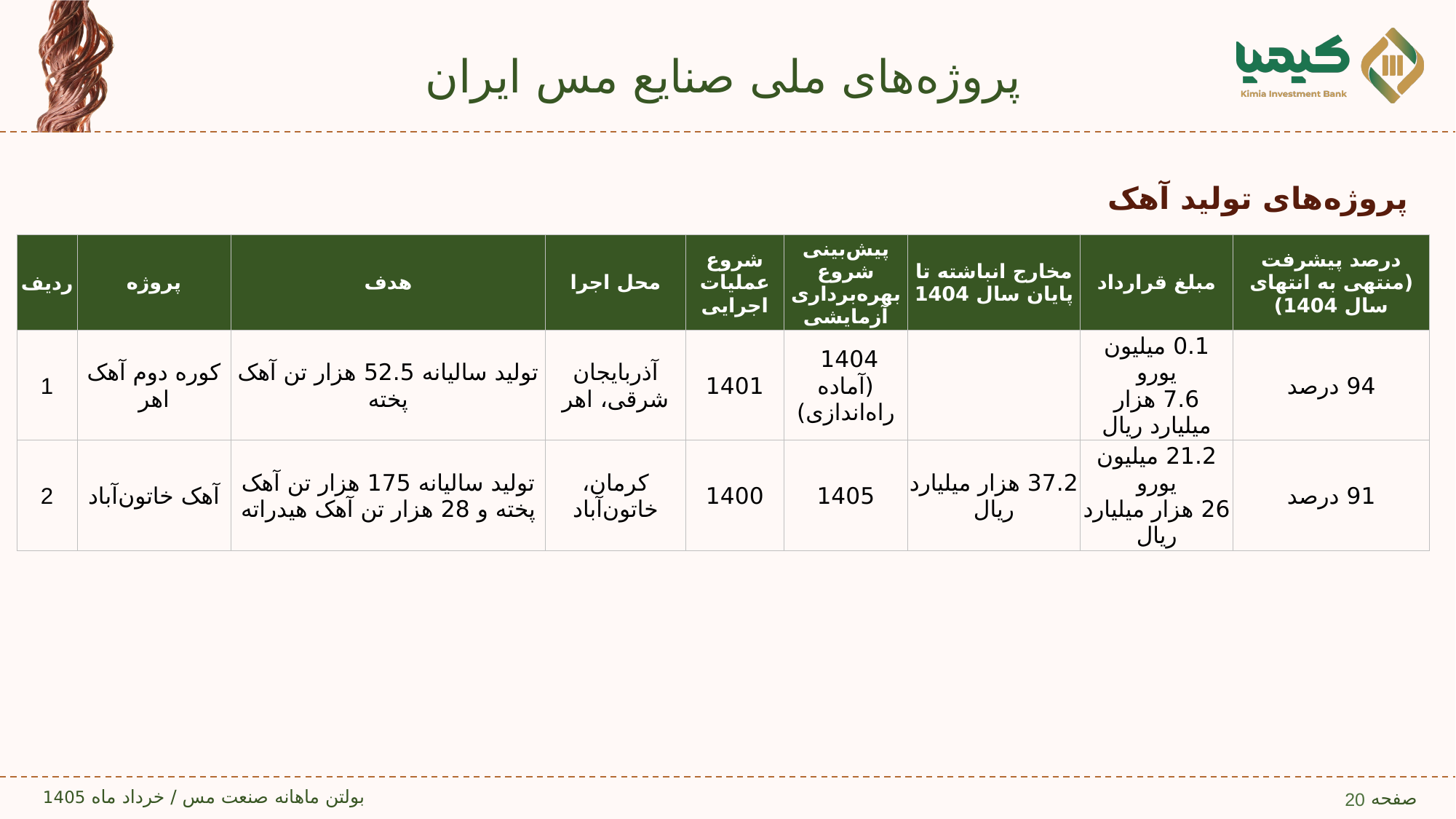

# پروژه‌های ملی صنایع مس ایران
پروژه‌های تولید آهک
| ردیف | پروژه | هدف | محل اجرا | شروع عملیات اجرایی | پیش‌بینی شروع بهره‌برداری آزمایشی | مخارج انباشته تا پایان سال 1404 | مبلغ قرارداد | درصد پیشرفت (منتهی به انتهای سال 1404) |
| --- | --- | --- | --- | --- | --- | --- | --- | --- |
| 1 | کوره دوم آهک اهر | تولید سالیانه 52.5 هزار تن آهک پخته | آذربایجان شرقی، اهر | 1401 | 1404 (آماده راه‌اندازی) |  | 0.1 میلیون یورو 7.6 هزار میلیارد ریال | 94 درصد |
| 2 | آهک خاتون‌آباد | تولید سالیانه 175 هزار تن آهک پخته و 28 هزار تن آهک هیدراته | کرمان، خاتون‌آباد | 1400 | 1405 | 37.2 هزار میلیارد ریال | 21.2 میلیون یورو 26 هزار میلیارد ریال | 91 درصد |
20